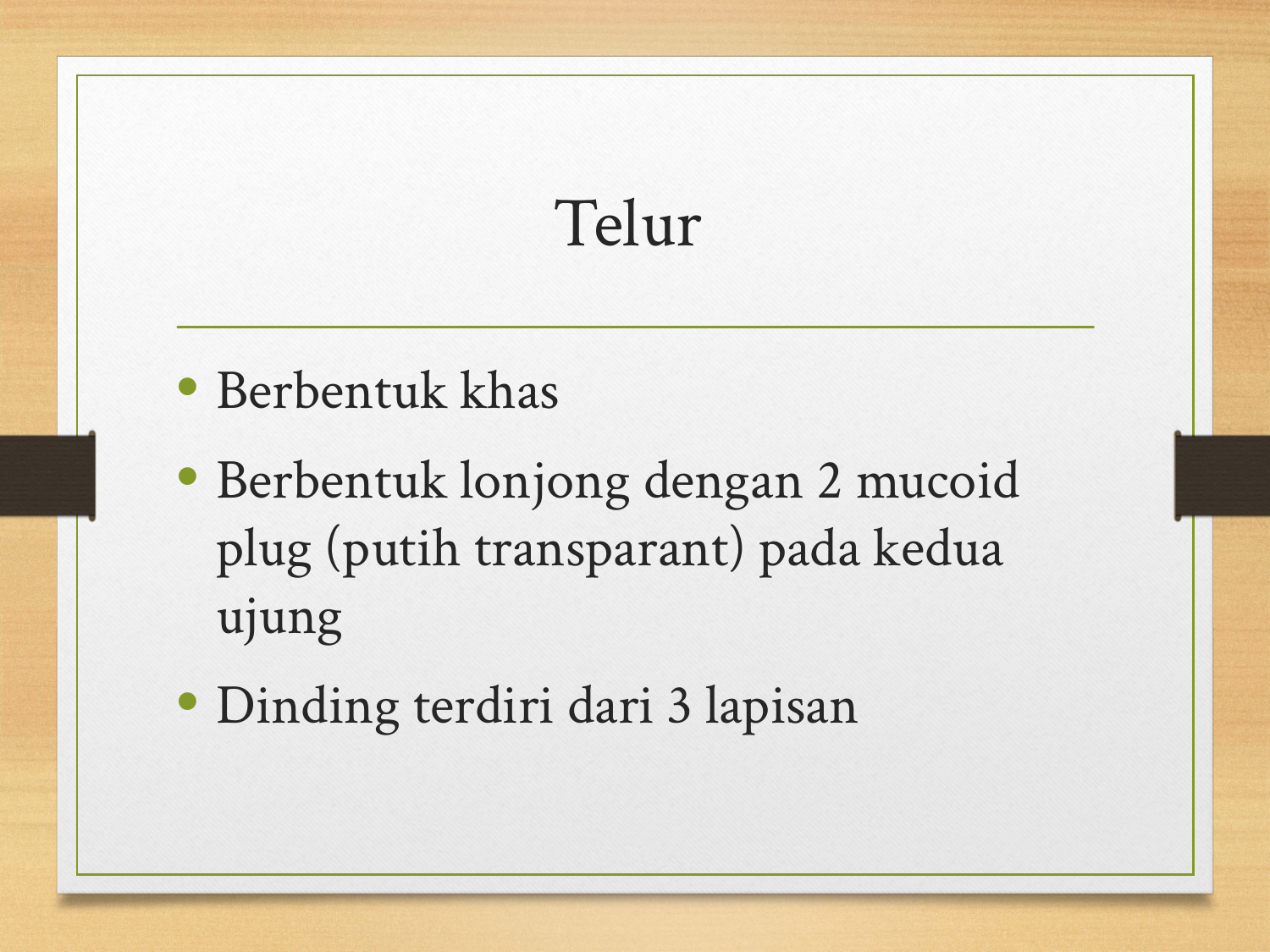

# Telur
Berbentuk khas
Berbentuk lonjong dengan 2 mucoid plug (putih transparant) pada kedua ujung
Dinding terdiri dari 3 lapisan